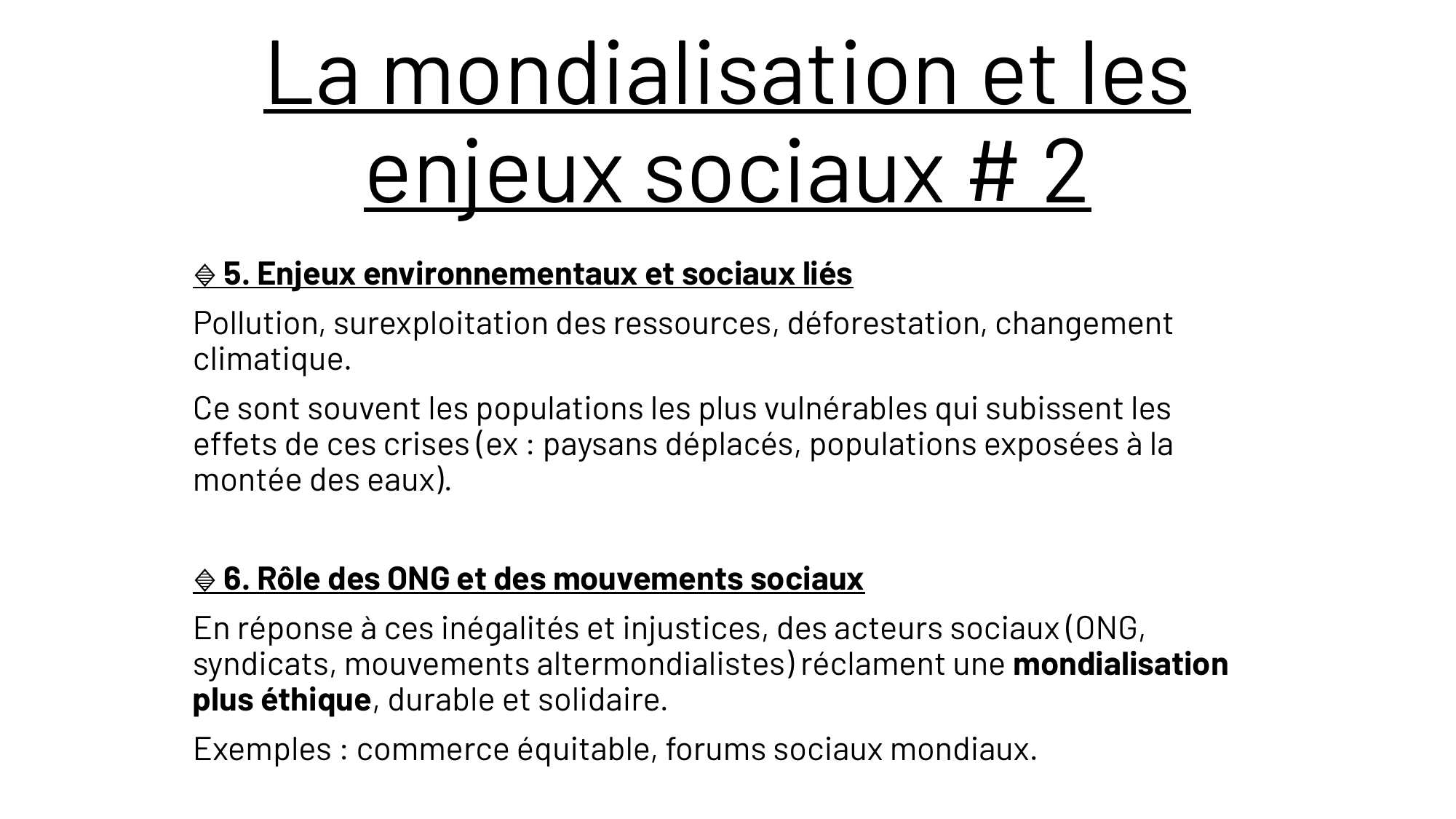

# La mondialisation et les enjeux sociaux # 2
🔹 5. Enjeux environnementaux et sociaux liés
Pollution, surexploitation des ressources, déforestation, changement climatique.
Ce sont souvent les populations les plus vulnérables qui subissent les effets de ces crises (ex : paysans déplacés, populations exposées à la montée des eaux).

🔹 6. Rôle des ONG et des mouvements sociaux
En réponse à ces inégalités et injustices, des acteurs sociaux (ONG, syndicats, mouvements altermondialistes) réclament une mondialisation plus éthique, durable et solidaire.
Exemples : commerce équitable, forums sociaux mondiaux.